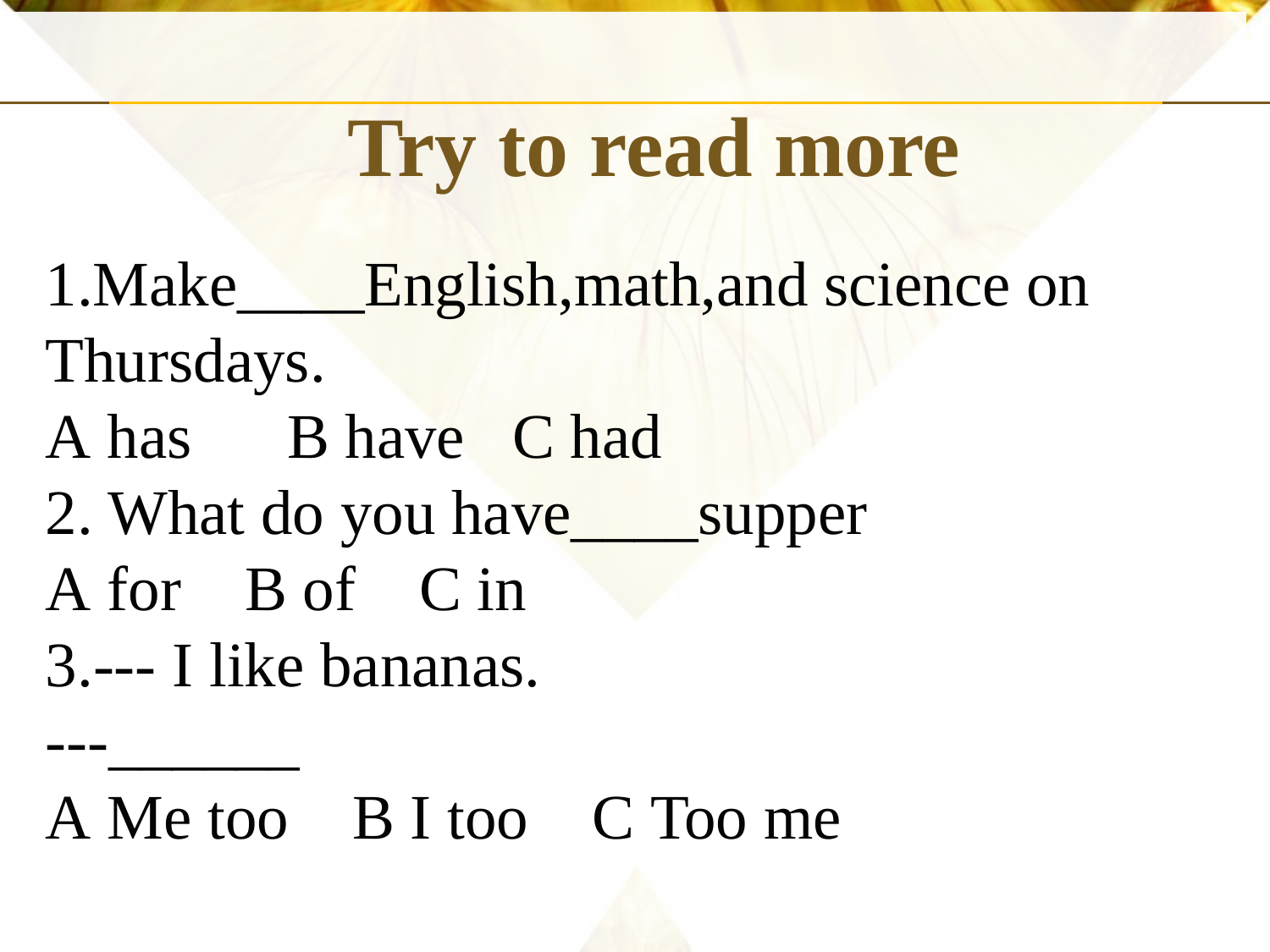

# Try to read more
1.Make____English,math,and science on
Thursdays.
A has      B have   C had
2. What do you have____supper
A for    B of    C in
3.--- I like bananas.
---______
A Me too    B I too    C Too me